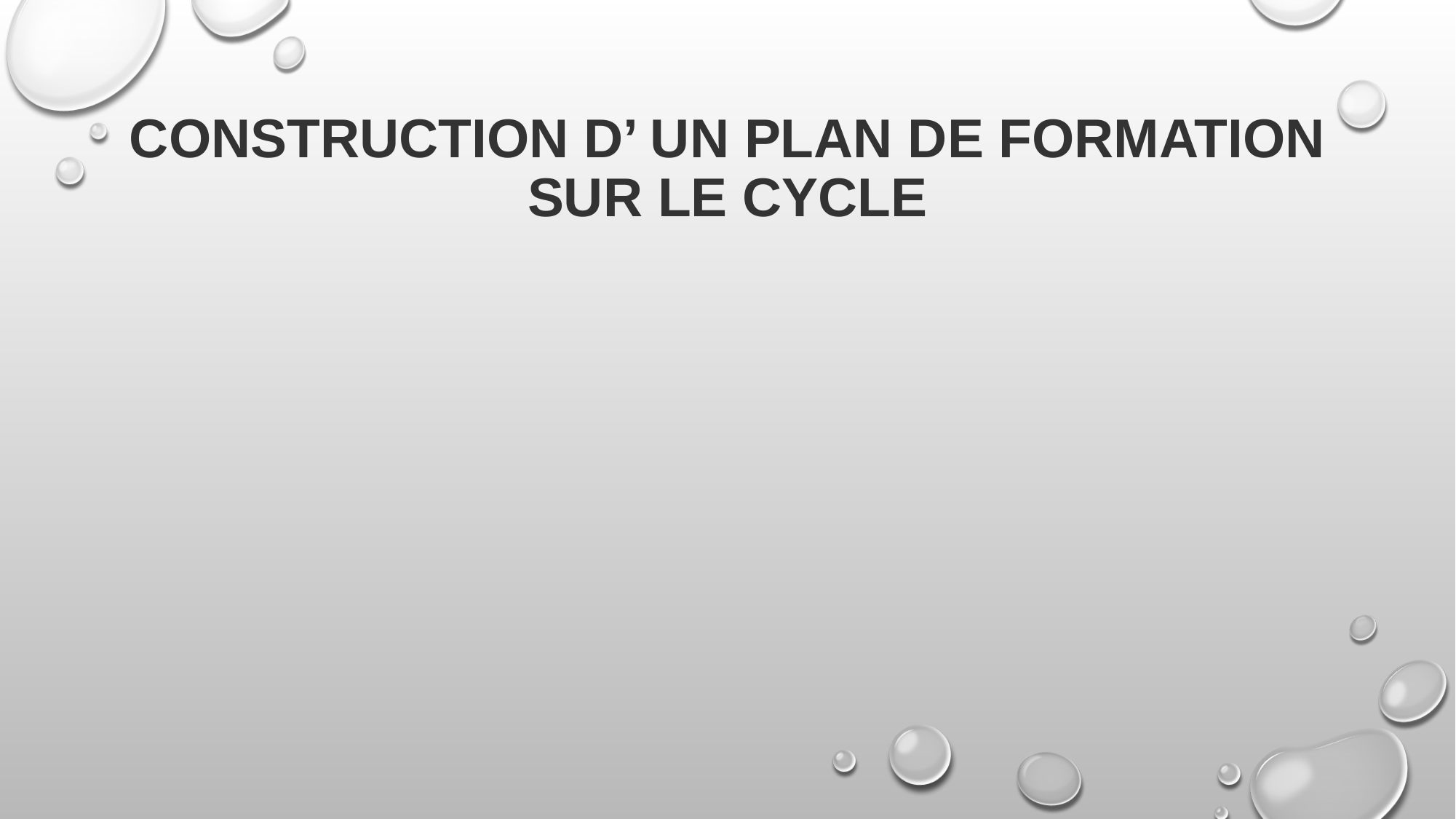

# ConstruCTION D’ un plan de formation sur le cycle